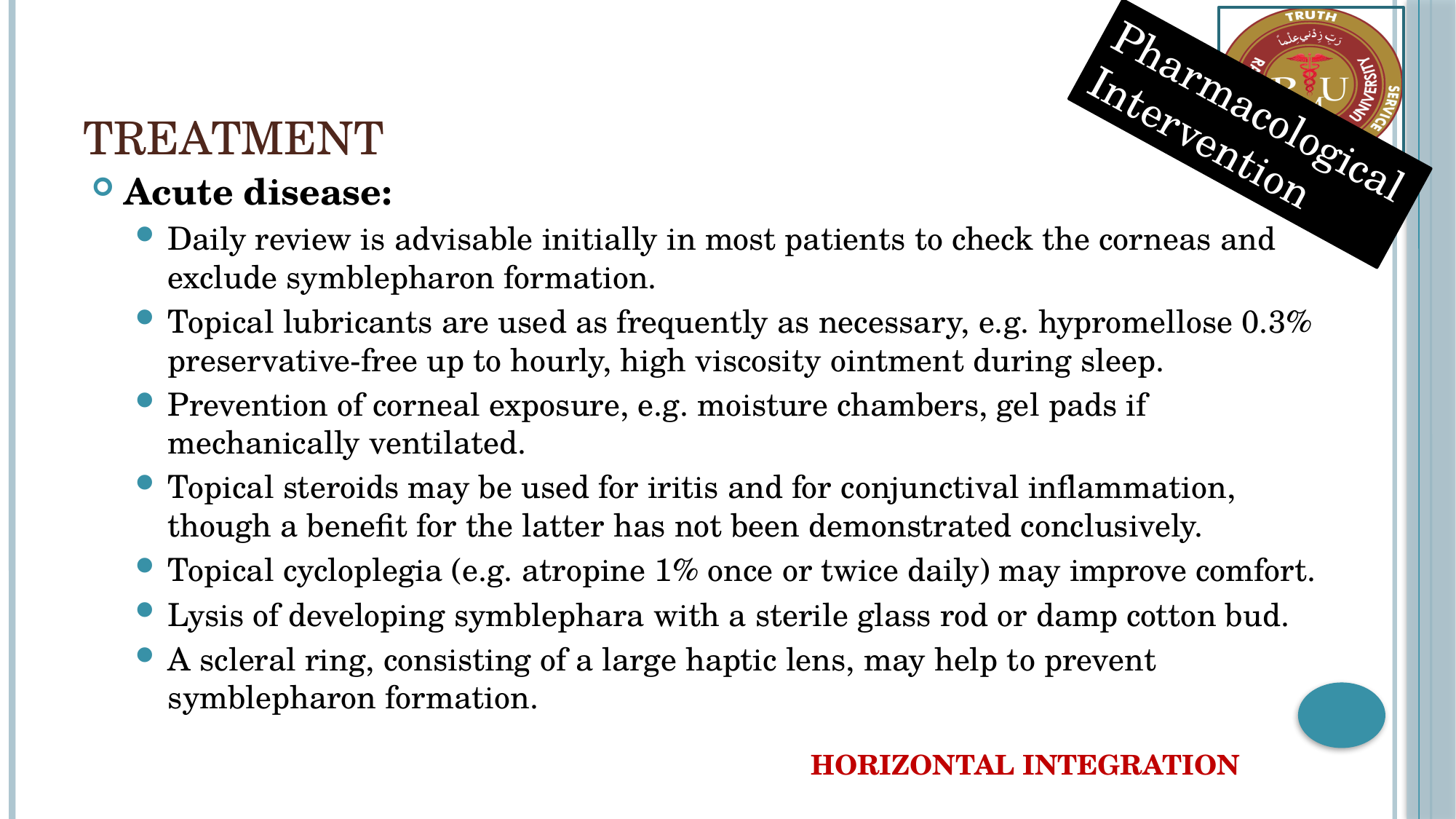

# Treatment
Pharmacological Intervention
Acute disease:
Daily review is advisable initially in most patients to check the corneas and exclude symblepharon formation.
Topical lubricants are used as frequently as necessary, e.g. hypromellose 0.3% preservative-free up to hourly, high viscosity ointment during sleep.
Prevention of corneal exposure, e.g. moisture chambers, gel pads if mechanically ventilated.
Topical steroids may be used for iritis and for conjunctival inflammation, though a benefit for the latter has not been demonstrated conclusively.
Topical cycloplegia (e.g. atropine 1% once or twice daily) may improve comfort.
Lysis of developing symblephara with a sterile glass rod or damp cotton bud.
A scleral ring, consisting of a large haptic lens, may help to prevent symblepharon formation.
HORIZONTAL INTEGRATION